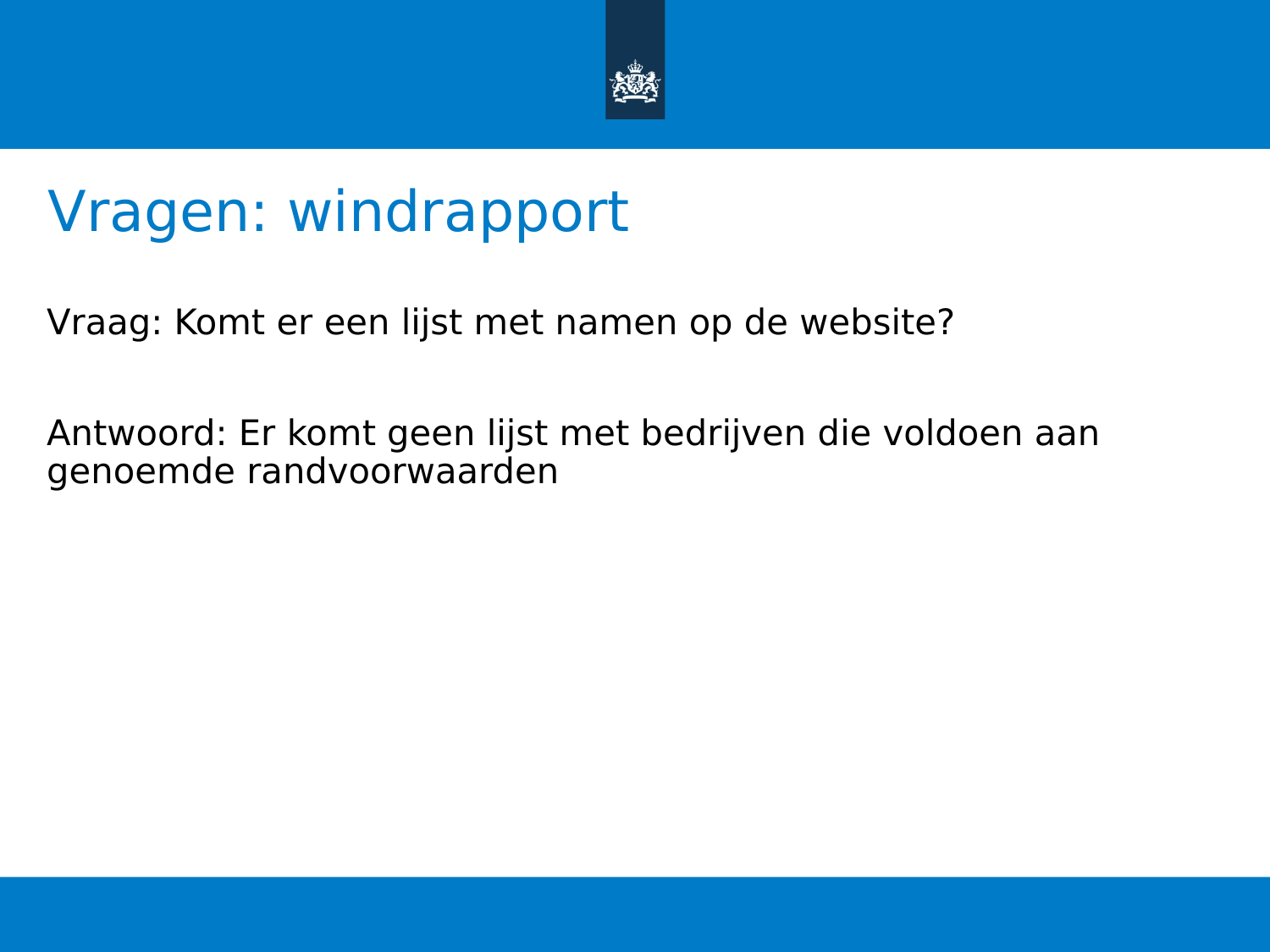

# Vragen: windrapport
Vraag: Komt er een lijst met namen op de website?

Antwoord: Er komt geen lijst met bedrijven die voldoen aan genoemde randvoorwaarden